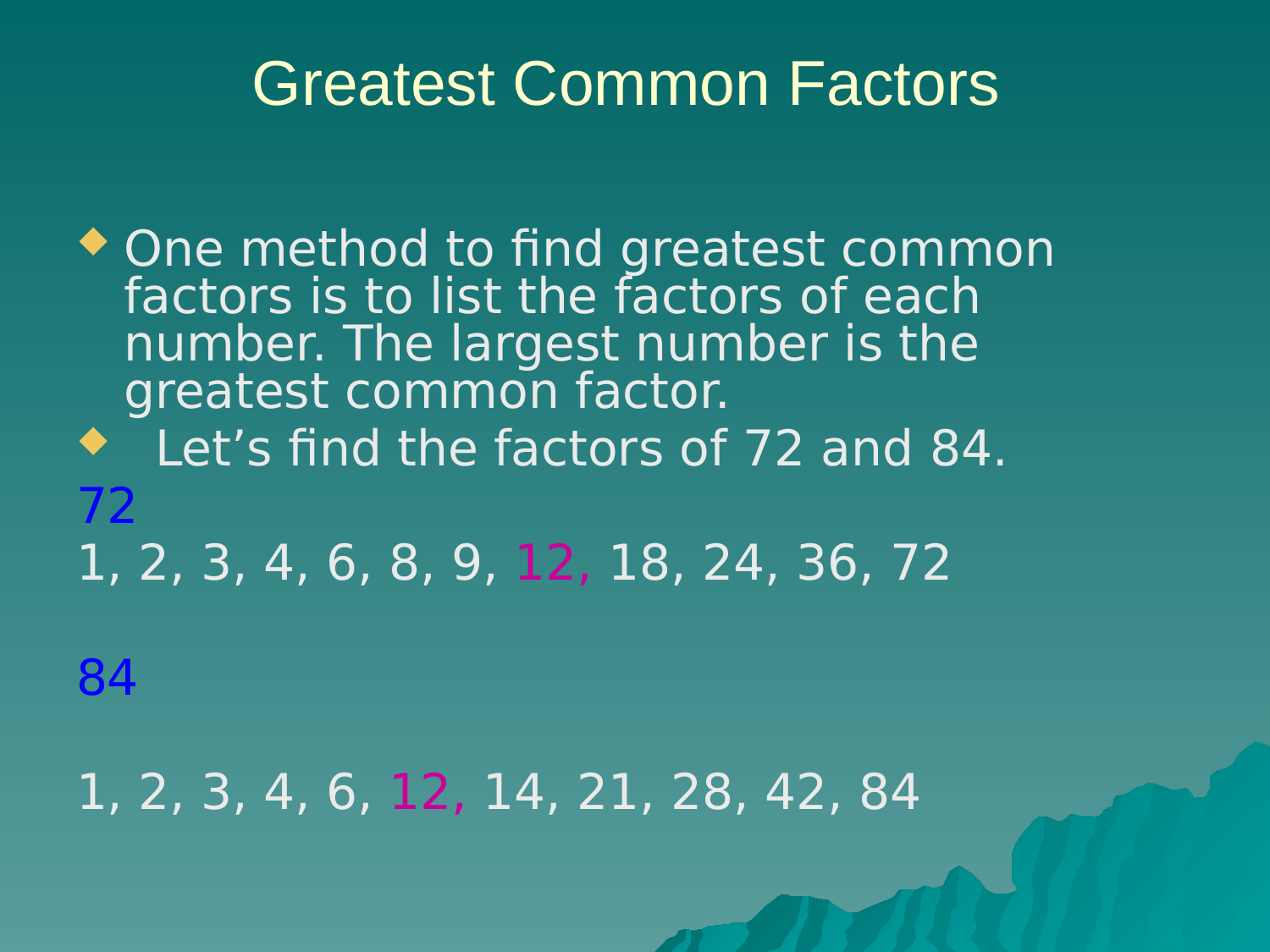

# Greatest Common Factors
One method to find greatest common factors is to list the factors of each number. The largest number is the greatest common factor.
  Let’s find the factors of 72 and 84.
72
1, 2, 3, 4, 6, 8, 9, 12, 18, 24, 36, 72

84

1, 2, 3, 4, 6, 12, 14, 21, 28, 42, 84